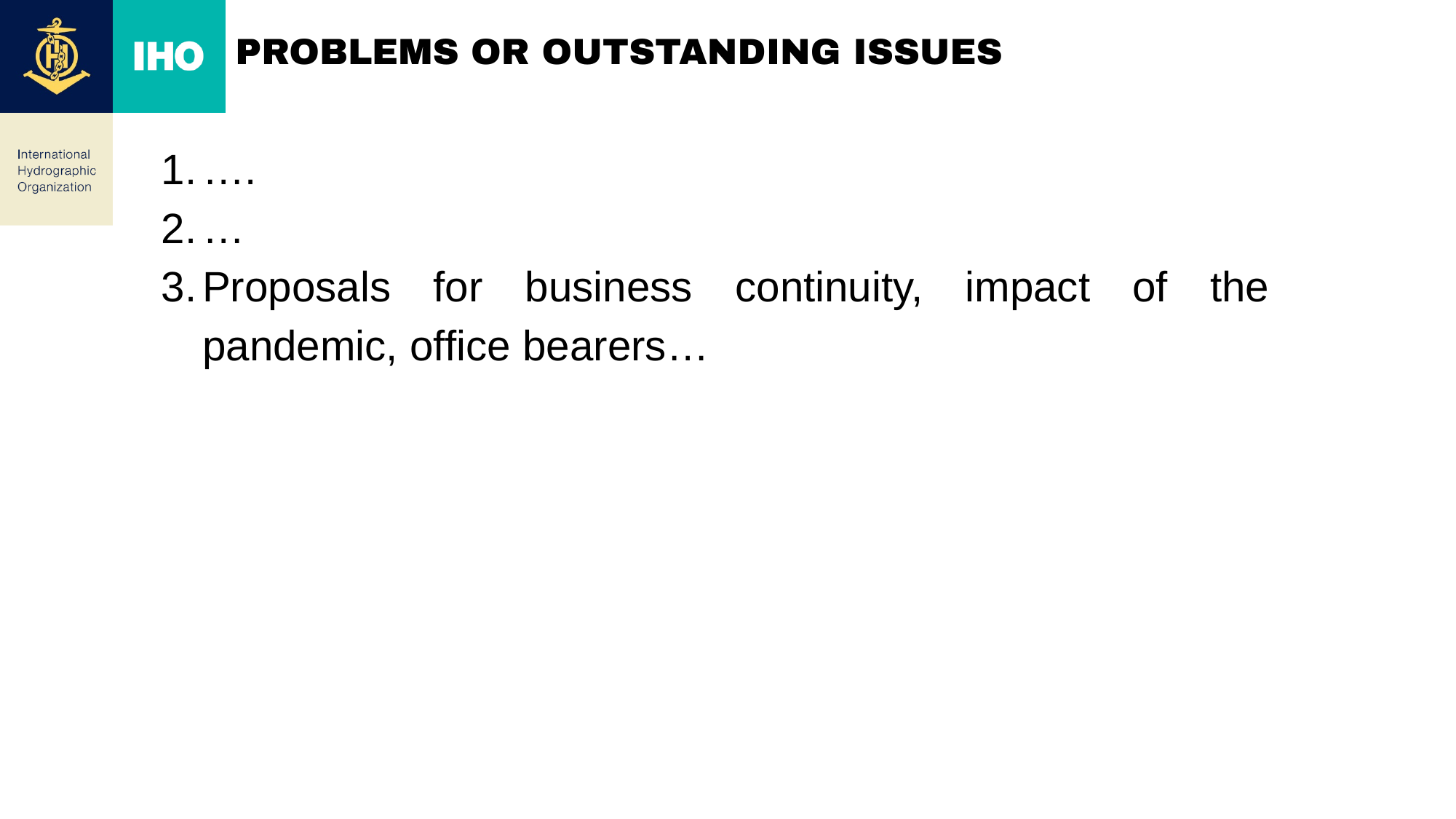

# Problems or outstanding issues
….
…
Proposals for business continuity, impact of the pandemic, office bearers…